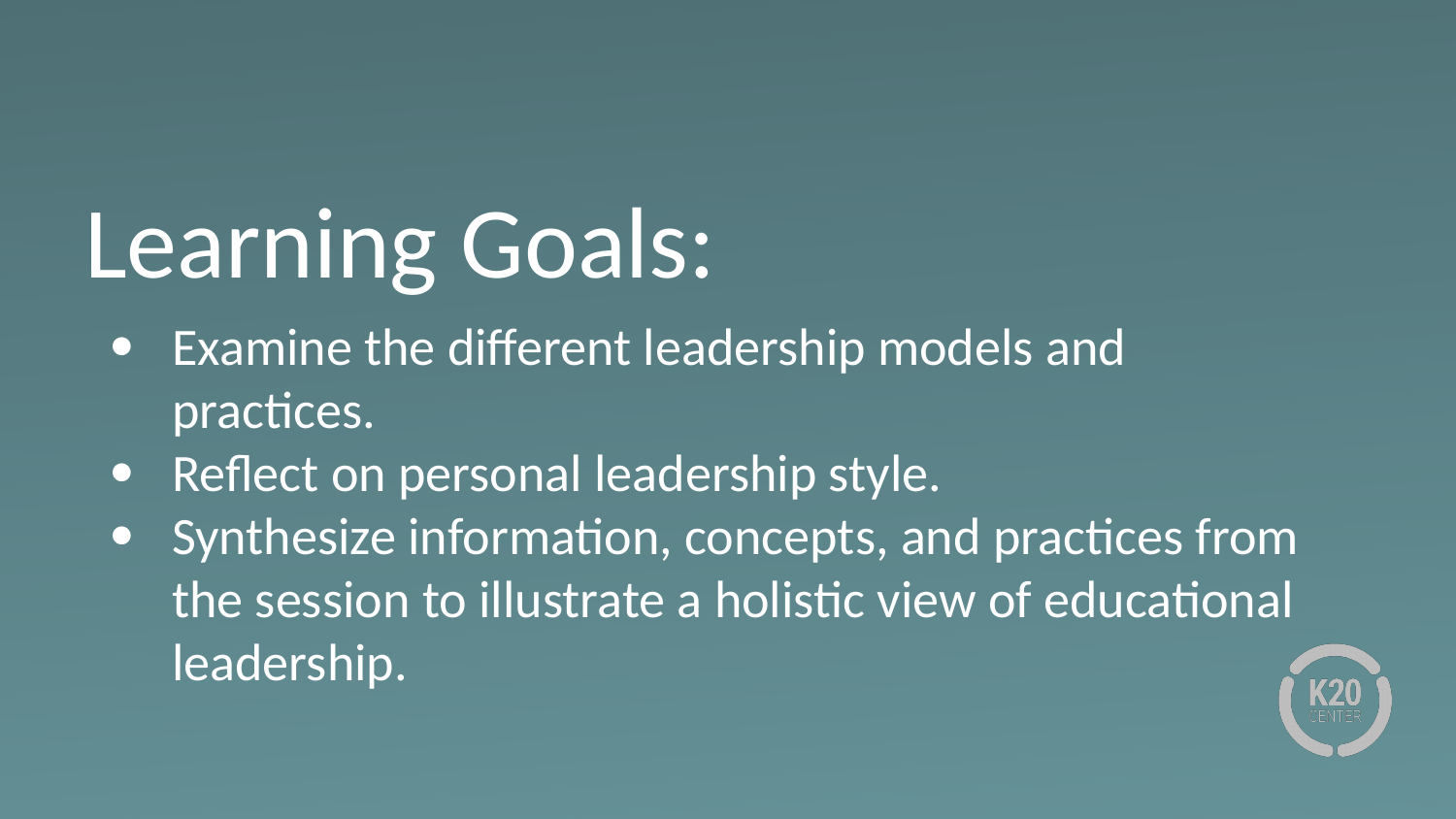

# Learning Goals:
Examine the different leadership models and practices.
Reflect on personal leadership style.
Synthesize information, concepts, and practices from the session to illustrate a holistic view of educational leadership.